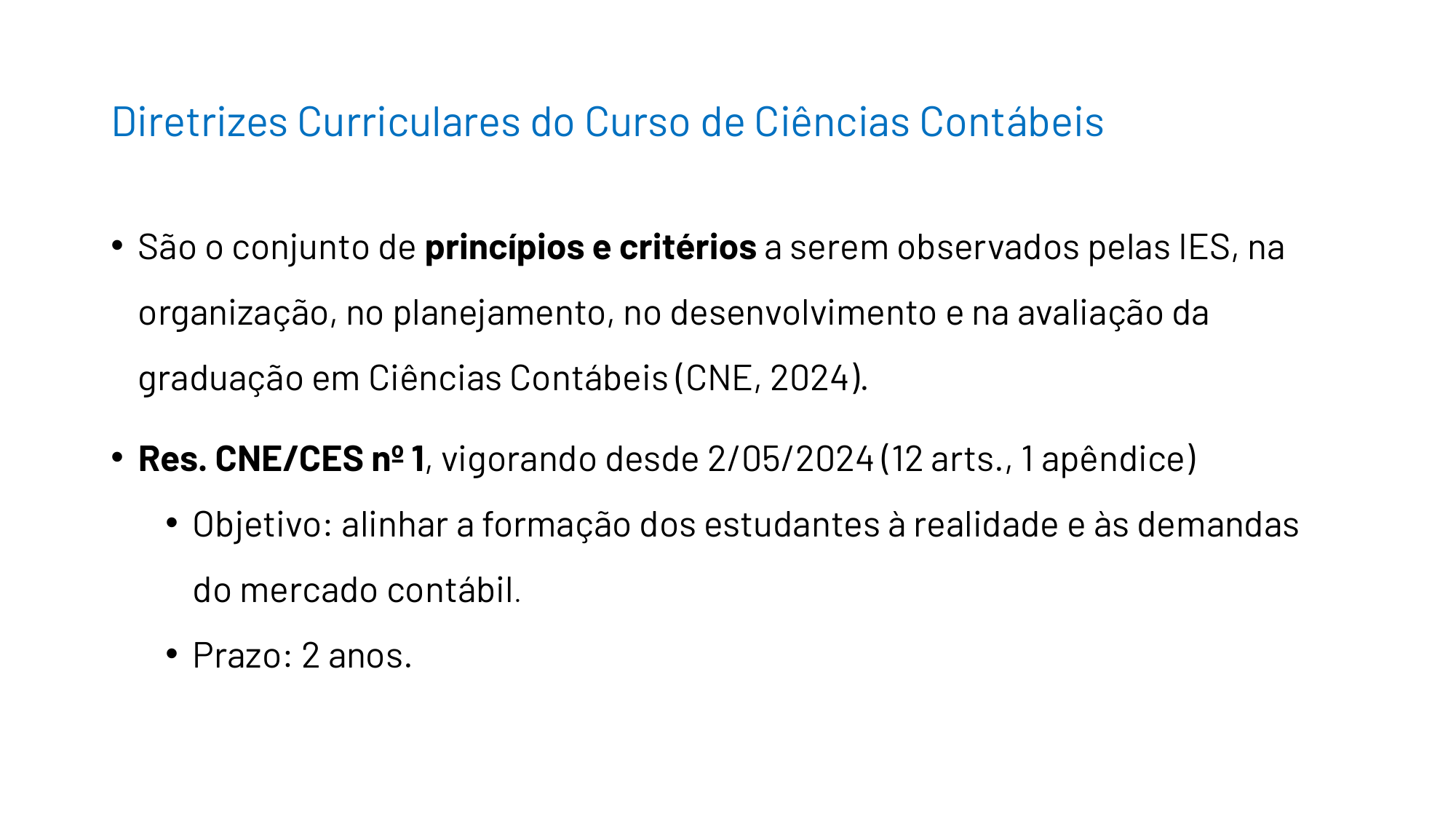

# Diretrizes Curriculares do Curso de Ciências Contábeis
São o conjunto de princípios e critérios a serem observados pelas IES, na organização, no planejamento, no desenvolvimento e na avaliação da graduação em Ciências Contábeis (CNE, 2024).
Res. CNE/CES nº 1, vigorando desde 2/05/2024 (12 arts., 1 apêndice)
Objetivo: alinhar a formação dos estudantes à realidade e às demandas do mercado contábil.
Prazo: 2 anos.